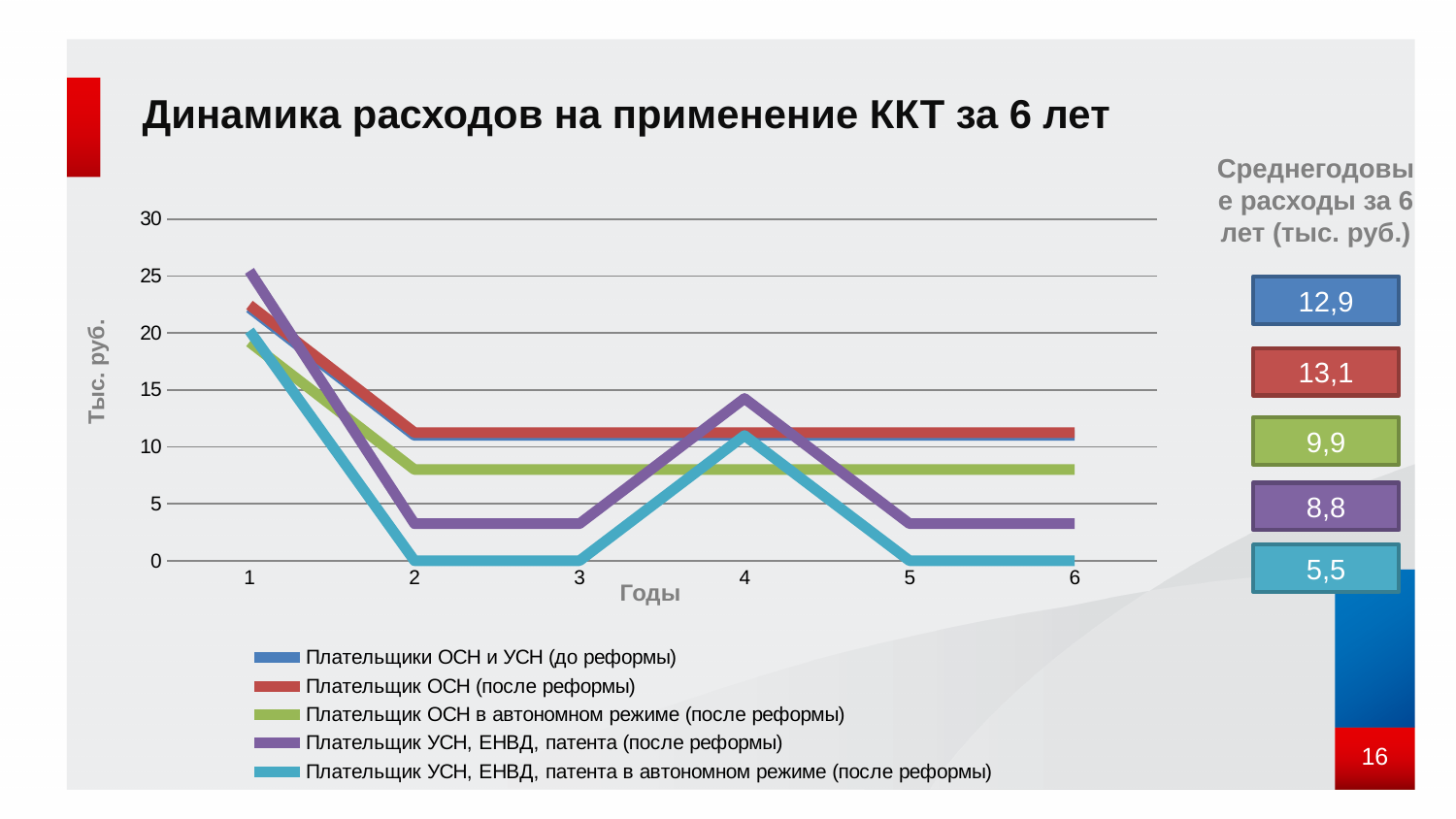

# Динамика расходов на применение ККТ за 6 лет

Среднегодовые расходы за 6 лет (тыс. руб.)

### Chart

| Category | Плательщики ОСН и УСН (до реформы) | Плательщик ОСН (после реформы) | Плательщик ОСН в автономном режиме (после реформы) | Плательщик УСН, ЕНВД, патента (после реформы) | Плательщик УСН, ЕНВД, патента в автономном режиме (после реформы) |
|---|---|---|---|---|---|
| 1 | 22.2 | 22.45 | 19.2 | 25.45 | 20.2 |
| 2 | 11.0 | 11.25 | 8.0 | 3.25 | 0.0 |
| 3 | 11.0 | 11.25 | 8.0 | 3.25 | 0.0 |
| 4 | 11.0 | 11.25 | 8.0 | 14.25 | 11.0 |
| 5 | 11.0 | 11.25 | 8.0 | 3.25 | 0.0 |
| 6 | 11.0 | 11.25 | 8.0 | 3.25 | 0.0 |
12,9
13,1
Тыс. руб.
9,9
8,8
5,5
Годы
16